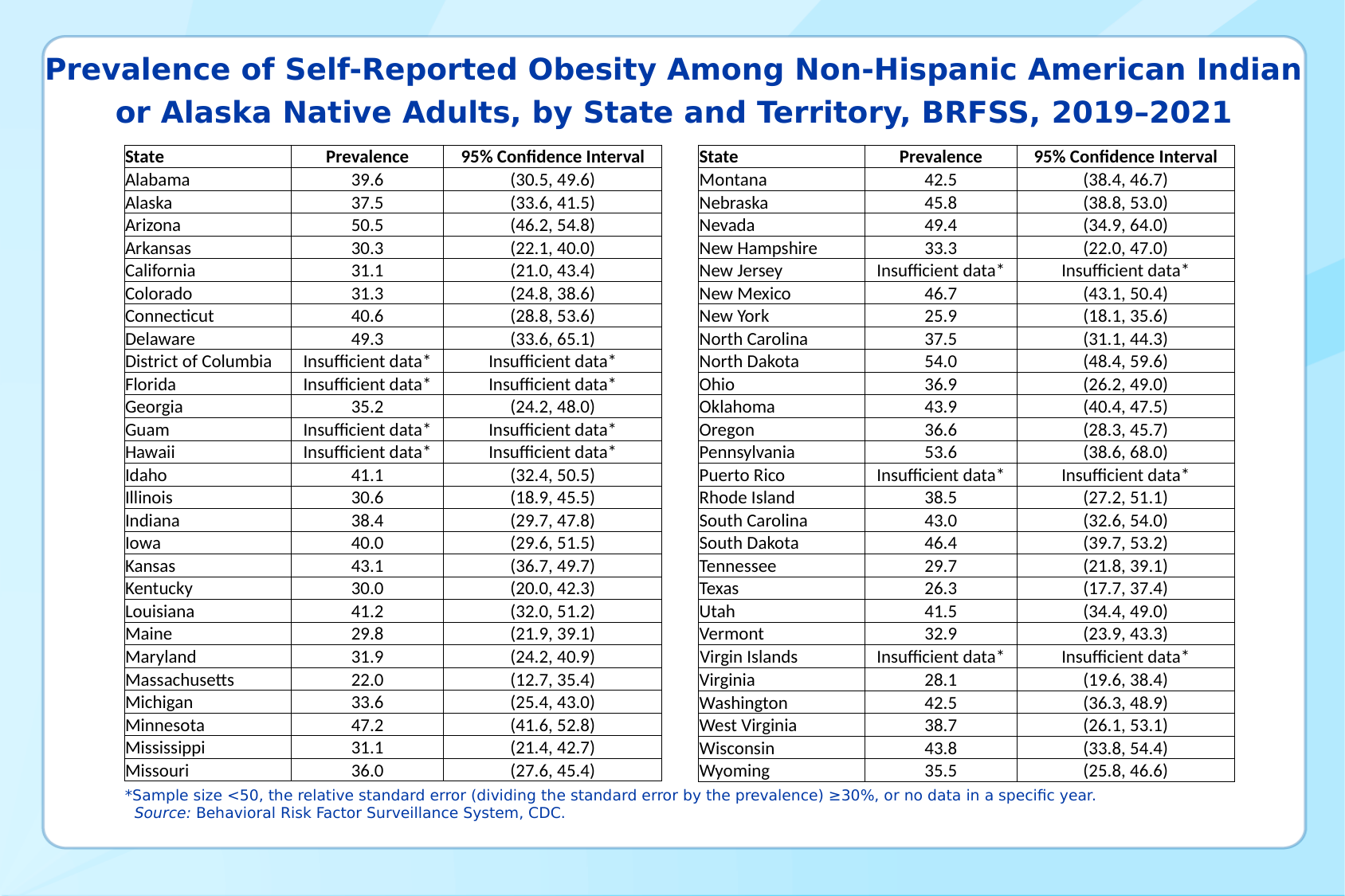

# Prevalence of Self-Reported Obesity Among Non-Hispanic American Indian or Alaska Native Adults, by State and Territory, BRFSS, 2019–2021
| State | Prevalence | 95% Confidence Interval |
| --- | --- | --- |
| Alabama | 39.6 | (30.5, 49.6) |
| Alaska | 37.5 | (33.6, 41.5) |
| Arizona | 50.5 | (46.2, 54.8) |
| Arkansas | 30.3 | (22.1, 40.0) |
| California | 31.1 | (21.0, 43.4) |
| Colorado | 31.3 | (24.8, 38.6) |
| Connecticut | 40.6 | (28.8, 53.6) |
| Delaware | 49.3 | (33.6, 65.1) |
| District of Columbia | Insufficient data\* | Insufficient data\* |
| Florida | Insufficient data\* | Insufficient data\* |
| Georgia | 35.2 | (24.2, 48.0) |
| Guam | Insufficient data\* | Insufficient data\* |
| Hawaii | Insufficient data\* | Insufficient data\* |
| Idaho | 41.1 | (32.4, 50.5) |
| Illinois | 30.6 | (18.9, 45.5) |
| Indiana | 38.4 | (29.7, 47.8) |
| Iowa | 40.0 | (29.6, 51.5) |
| Kansas | 43.1 | (36.7, 49.7) |
| Kentucky | 30.0 | (20.0, 42.3) |
| Louisiana | 41.2 | (32.0, 51.2) |
| Maine | 29.8 | (21.9, 39.1) |
| Maryland | 31.9 | (24.2, 40.9) |
| Massachusetts | 22.0 | (12.7, 35.4) |
| Michigan | 33.6 | (25.4, 43.0) |
| Minnesota | 47.2 | (41.6, 52.8) |
| Mississippi | 31.1 | (21.4, 42.7) |
| Missouri | 36.0 | (27.6, 45.4) |
| State | Prevalence | 95% Confidence Interval |
| --- | --- | --- |
| Montana | 42.5 | (38.4, 46.7) |
| Nebraska | 45.8 | (38.8, 53.0) |
| Nevada | 49.4 | (34.9, 64.0) |
| New Hampshire | 33.3 | (22.0, 47.0) |
| New Jersey | Insufficient data\* | Insufficient data\* |
| New Mexico | 46.7 | (43.1, 50.4) |
| New York | 25.9 | (18.1, 35.6) |
| North Carolina | 37.5 | (31.1, 44.3) |
| North Dakota | 54.0 | (48.4, 59.6) |
| Ohio | 36.9 | (26.2, 49.0) |
| Oklahoma | 43.9 | (40.4, 47.5) |
| Oregon | 36.6 | (28.3, 45.7) |
| Pennsylvania | 53.6 | (38.6, 68.0) |
| Puerto Rico | Insufficient data\* | Insufficient data\* |
| Rhode Island | 38.5 | (27.2, 51.1) |
| South Carolina | 43.0 | (32.6, 54.0) |
| South Dakota | 46.4 | (39.7, 53.2) |
| Tennessee | 29.7 | (21.8, 39.1) |
| Texas | 26.3 | (17.7, 37.4) |
| Utah | 41.5 | (34.4, 49.0) |
| Vermont | 32.9 | (23.9, 43.3) |
| Virgin Islands | Insufficient data\* | Insufficient data\* |
| Virginia | 28.1 | (19.6, 38.4) |
| Washington | 42.5 | (36.3, 48.9) |
| West Virginia | 38.7 | (26.1, 53.1) |
| Wisconsin | 43.8 | (33.8, 54.4) |
| Wyoming | 35.5 | (25.8, 46.6) |
*Sample size <50, the relative standard error (dividing the standard error by the prevalence) ≥30%, or no data in a specific year.
  Source: Behavioral Risk Factor Surveillance System, CDC.